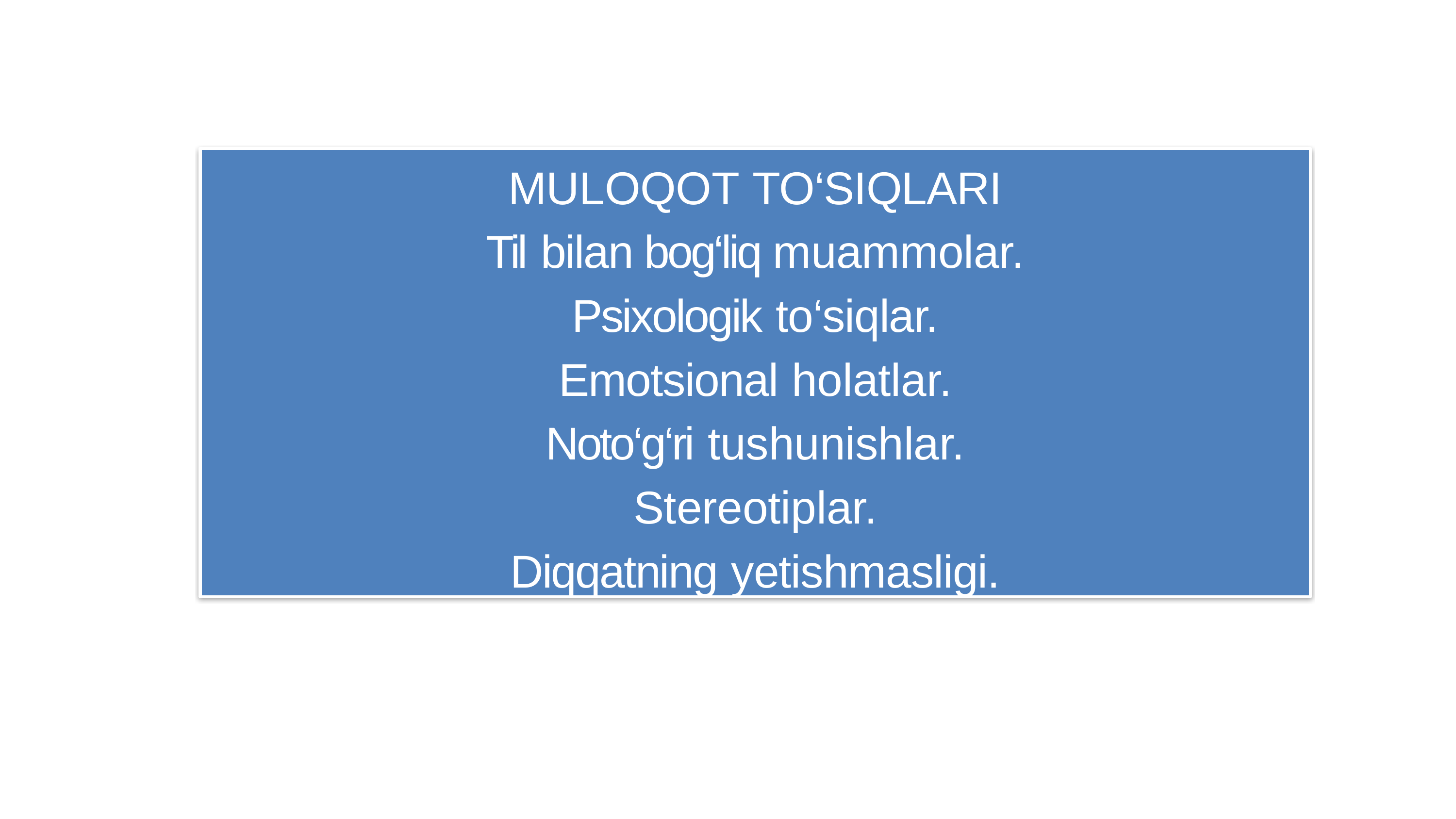

MULOQOT TO‘SIQLARI
Til bilan bog‘liq muammolar.
Psixologik to‘siqlar.
Emotsional holatlar.
Noto‘g‘ri tushunishlar.
Stereotiplar.
Diqqatning yetishmasligi.